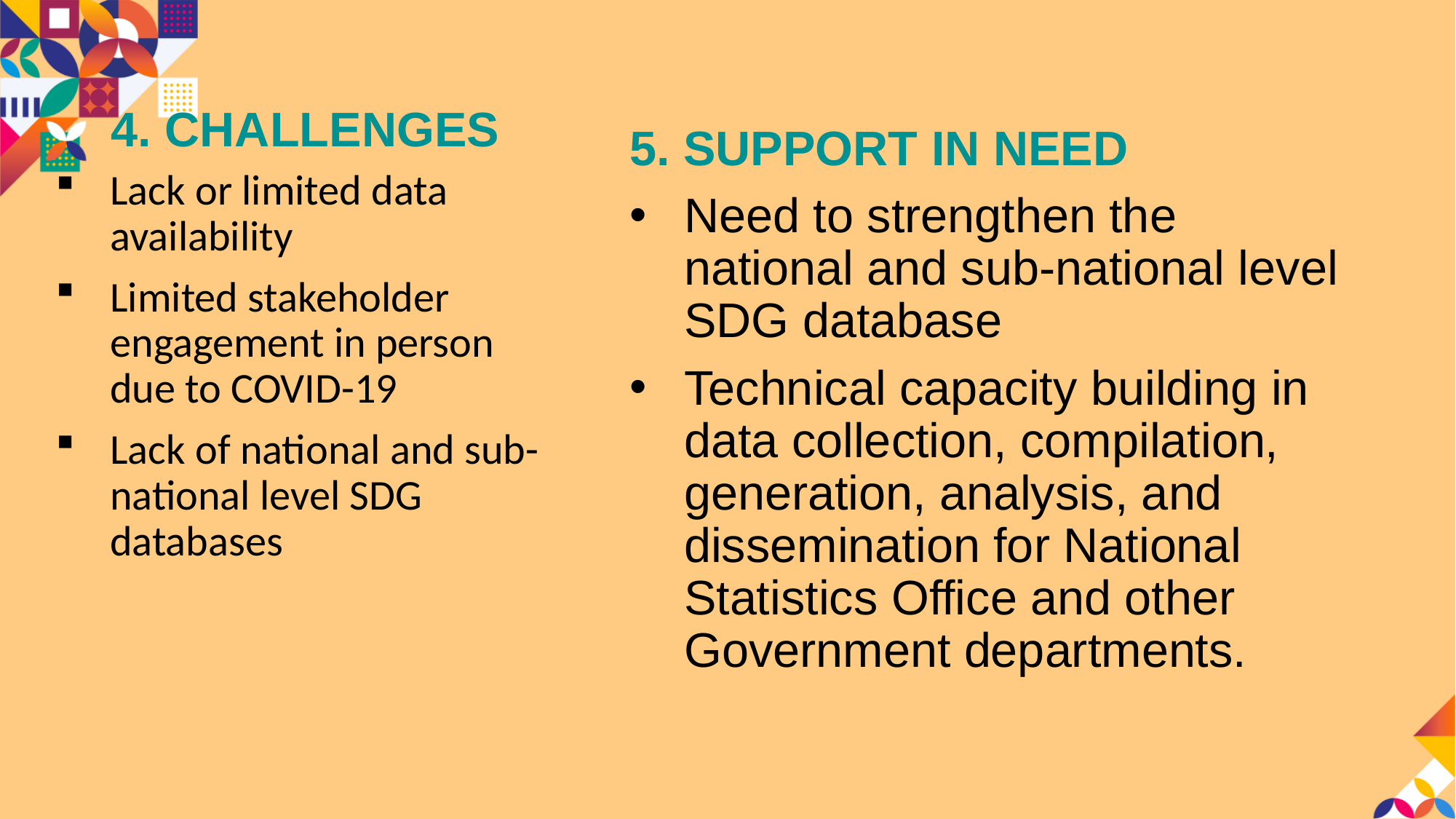

# 4. CHALLENGES
5. SUPPORT IN NEED
Need to strengthen the national and sub-national level SDG database
Technical capacity building in data collection, compilation, generation, analysis, and dissemination for National Statistics Office and other Government departments.

Lack or limited data availability
Limited stakeholder engagement in person due to COVID-19
Lack of national and sub-national level SDG databases